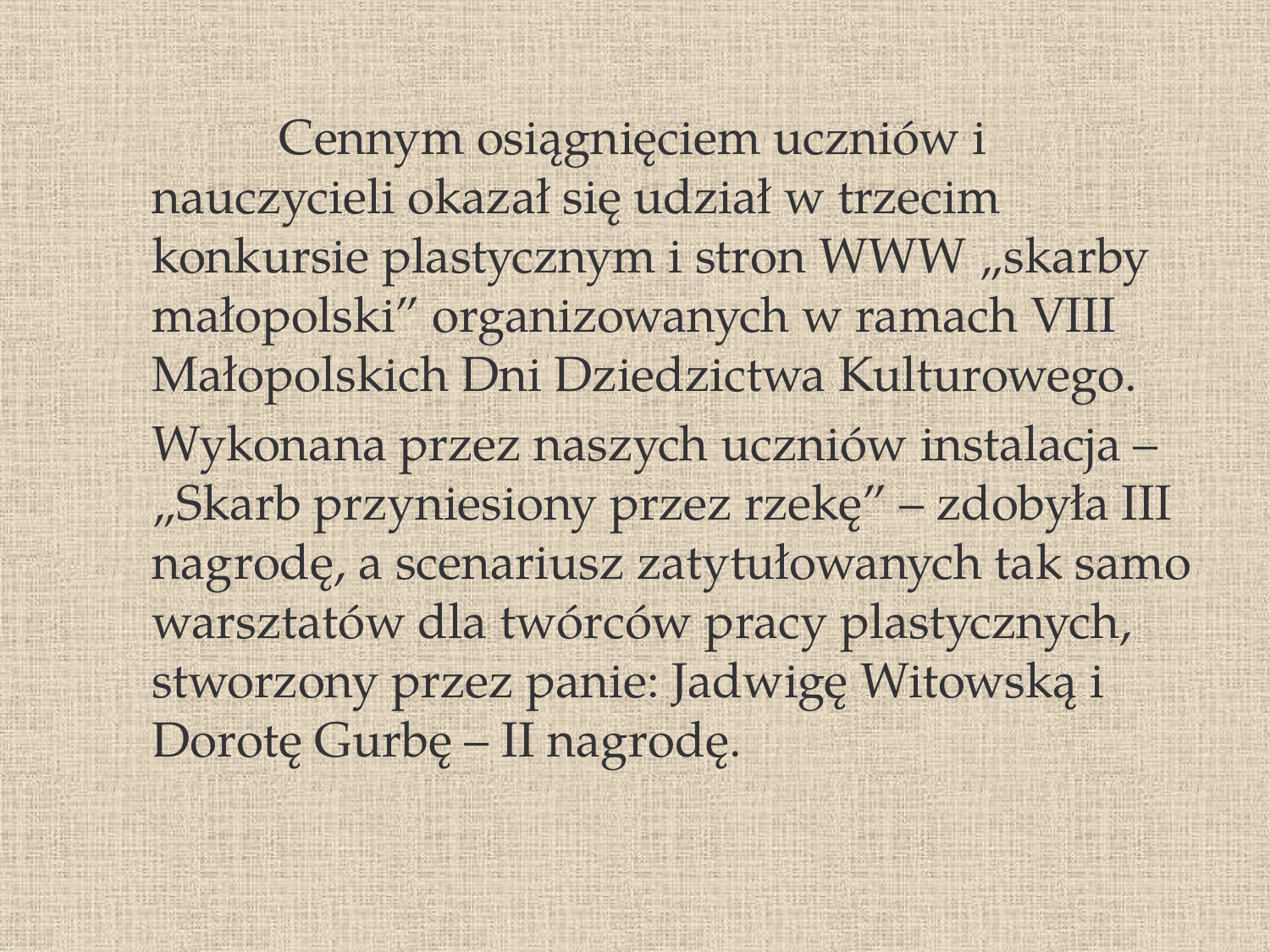

Cennym osiągnięciem uczniów i nauczycieli okazał się udział w trzecim konkursie plastycznym i stron WWW „skarby małopolski” organizowanych w ramach VIII Małopolskich Dni Dziedzictwa Kulturowego.
	Wykonana przez naszych uczniów instalacja – „Skarb przyniesiony przez rzekę” – zdobyła III nagrodę, a scenariusz zatytułowanych tak samo warsztatów dla twórców pracy plastycznych, stworzony przez panie: Jadwigę Witowską i Dorotę Gurbę – II nagrodę.